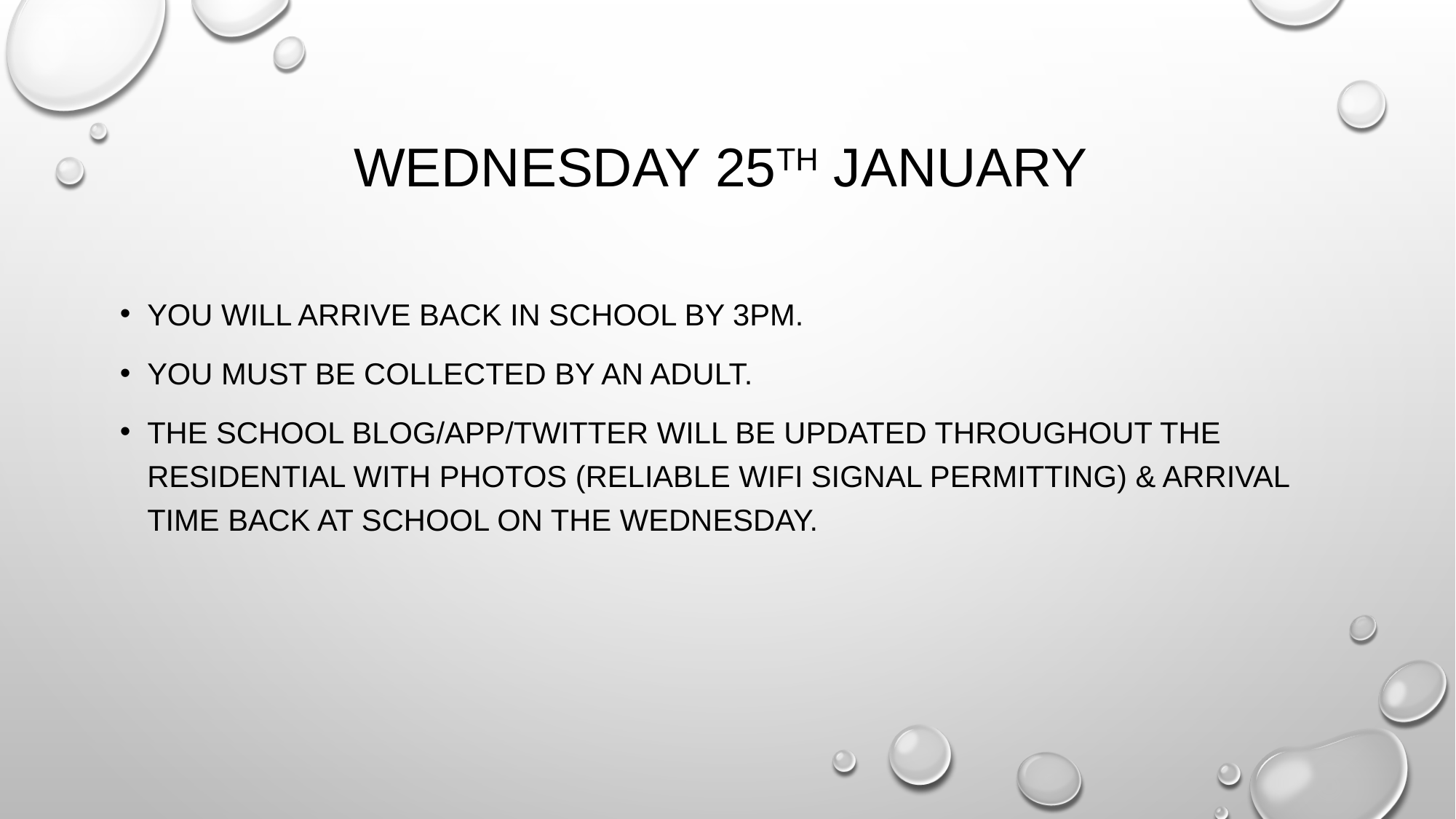

# Wednesday 25th January
You will arrive back in school by 3pm.
You must be collected by an adult.
The school blog/app/twitter will be updated throughout the residential with photos (reliable wifi signal permitting) & arrival time back at school on the Wednesday.